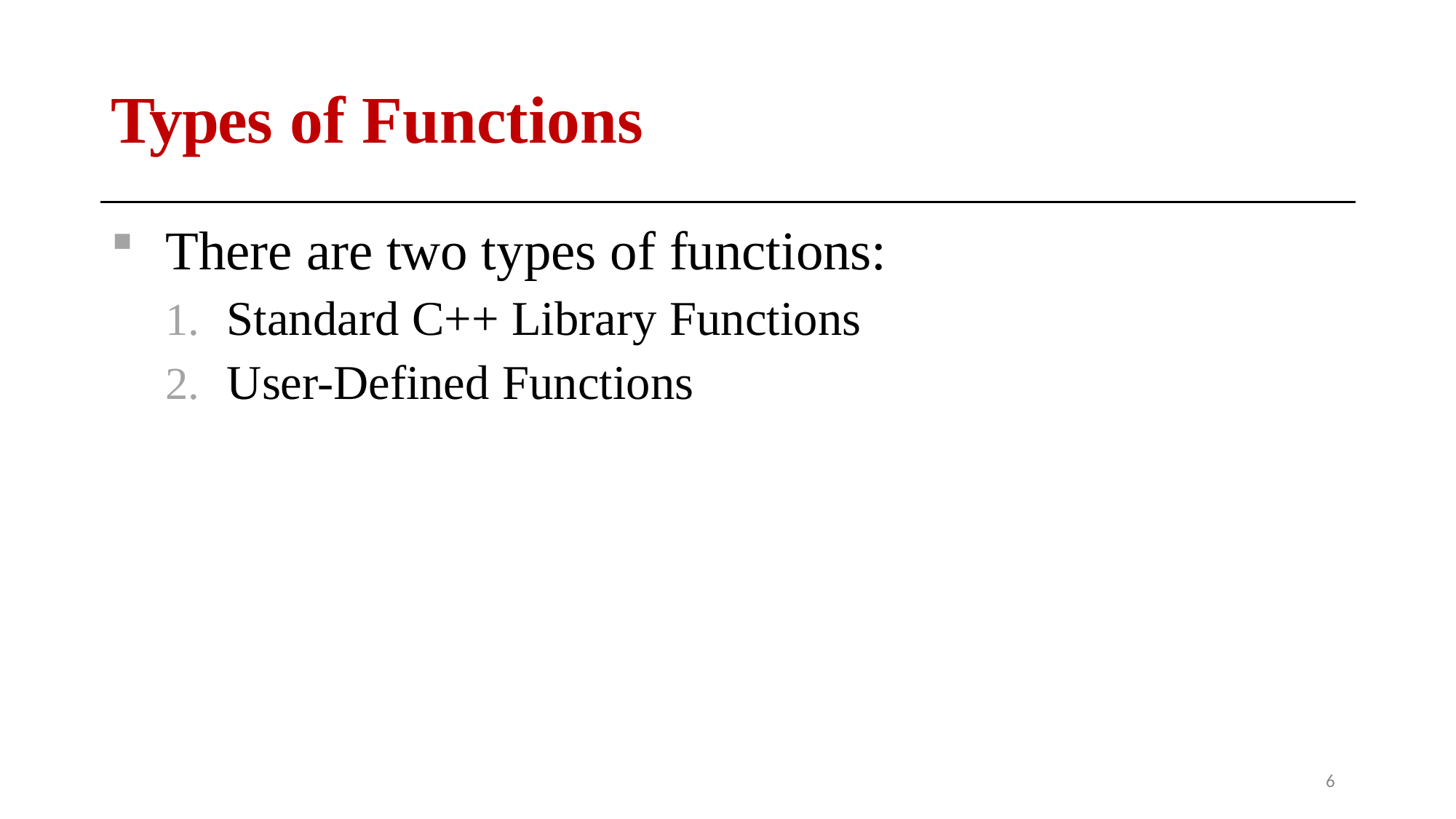

# Types of Functions
There are two types of functions:
Standard C++ Library Functions
User-Defined Functions
6